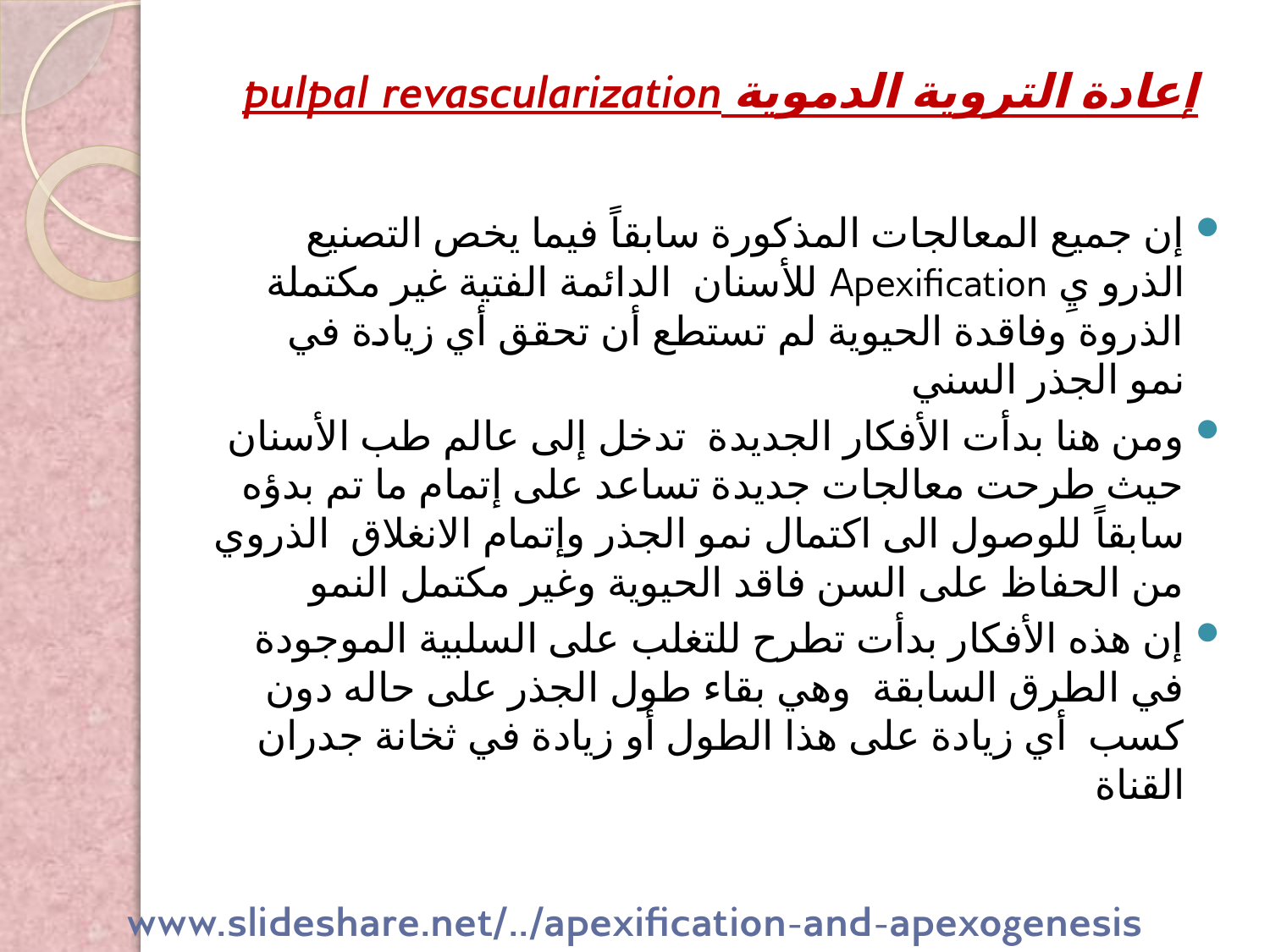

# إعادة التروية الدموية pulpal revascularization
إن جميع المعالجات المذكورة سابقاً فيما يخص التصنيع الذرو يِ Apexification للأسنان  الدائمة الفتية غير مكتملة الذروة وفاقدة الحيوية لم تستطع أن تحقق أي زيادة في  نمو الجذر السني
ومن هنا بدأت الأفكار الجديدة  تدخل إلى عالم طب الأسنان حيث طرحت معالجات جديدة تساعد على إتمام ما تم بدؤه سابقاً للوصول الى اكتمال نمو الجذر وإتمام الانغلاق  الذروي من الحفاظ على السن فاقد الحيوية وغير مكتمل النمو
إن هذه الأفكار بدأت تطرح للتغلب على السلبية الموجودة في الطرق السابقة  وهي بقاء طول الجذر على حاله دون كسب  أي زيادة على هذا الطول أو زيادة في ثخانة جدران القناة

www.slideshare.net/../apexification-and-apexogenesis